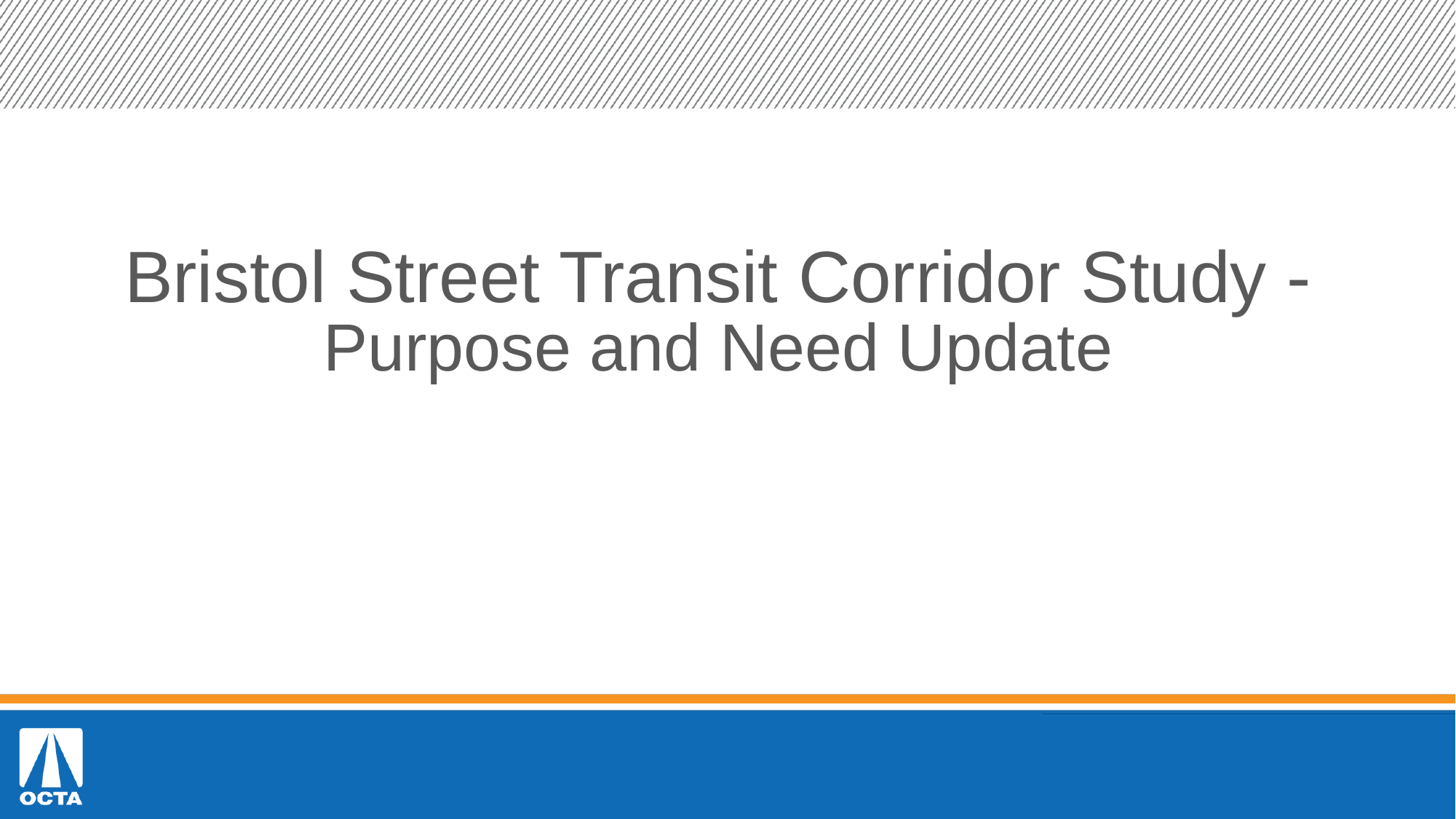

# Bristol Street Transit Corridor Study - Purpose and Need Update